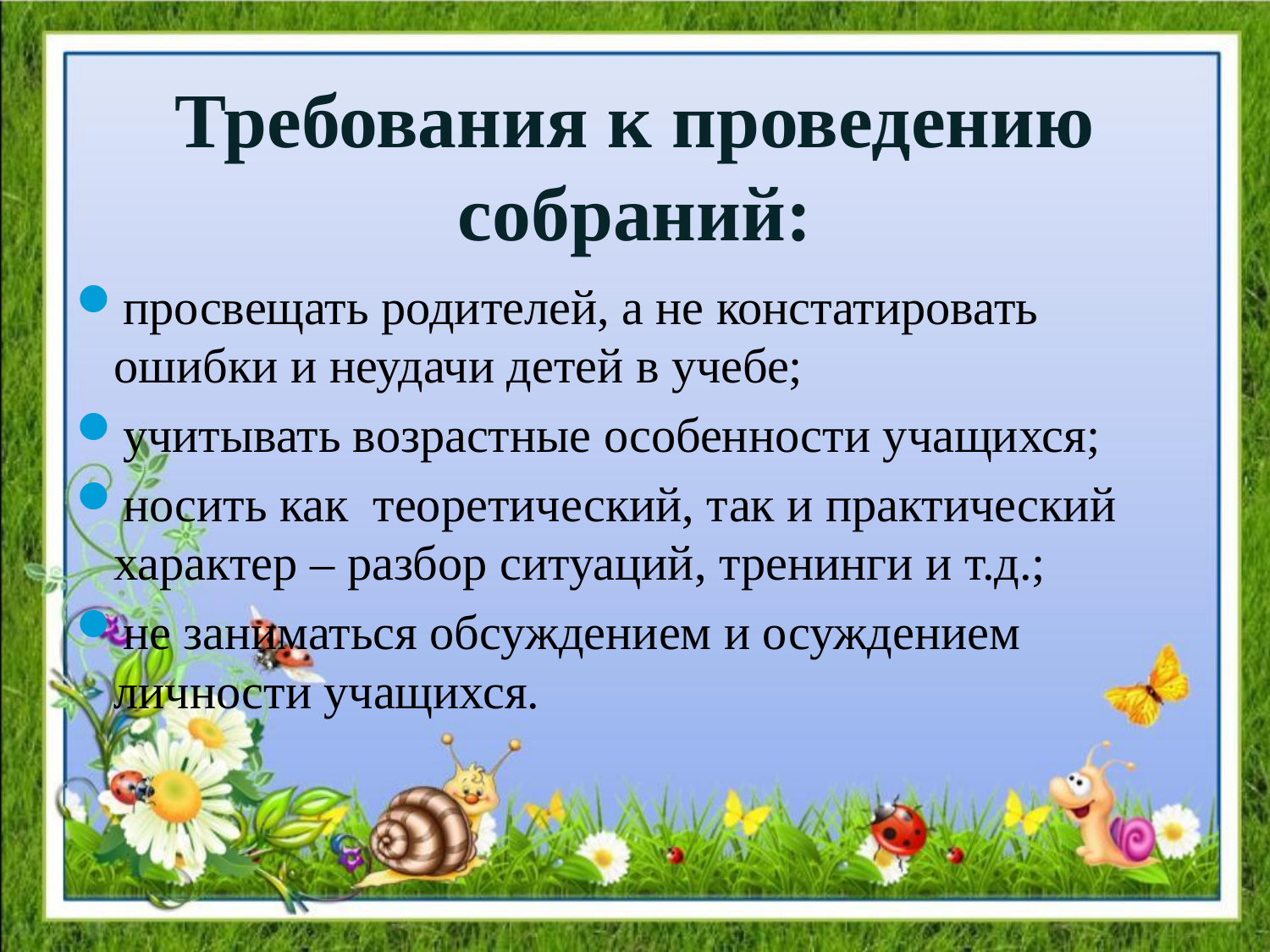

# Требования к проведению собраний:
просвещать родителей, а не констатировать ошибки и неудачи детей в учебе;
учитывать возрастные особенности учащихся;
носить как  теоретический, так и практический характер – разбор ситуаций, тренинги и т.д.;
не заниматься обсуждением и осуждением личности учащихся.